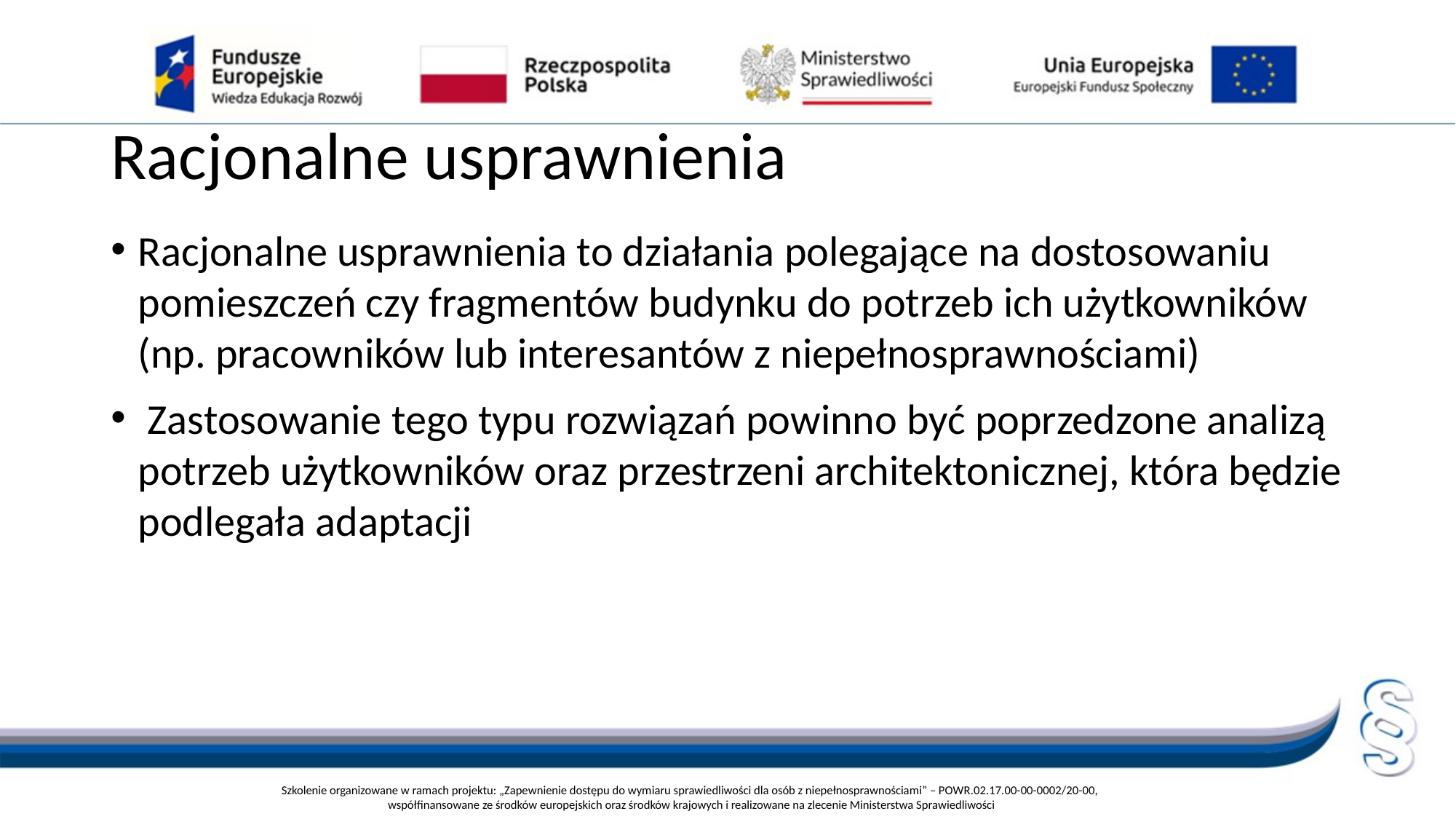

# Racjonalne usprawnienia
Racjonalne usprawnienia to działania polegające na dostosowaniu pomieszczeń czy fragmentów budynku do potrzeb ich użytkowników (np. pracowników lub interesantów z niepełnosprawnościami)
 Zastosowanie tego typu rozwiązań powinno być poprzedzone analizą potrzeb użytkowników oraz przestrzeni architektonicznej, która będzie podlegała adaptacji

Szkolenie organizowane w ramach projektu: „Zapewnienie dostępu do wymiaru sprawiedliwości dla osób z niepełnosprawnościami” – POWR.02.17.00-00-0002/20-00,
współfinansowane ze środków europejskich oraz środków krajowych i realizowane na zlecenie Ministerstwa Sprawiedliwości